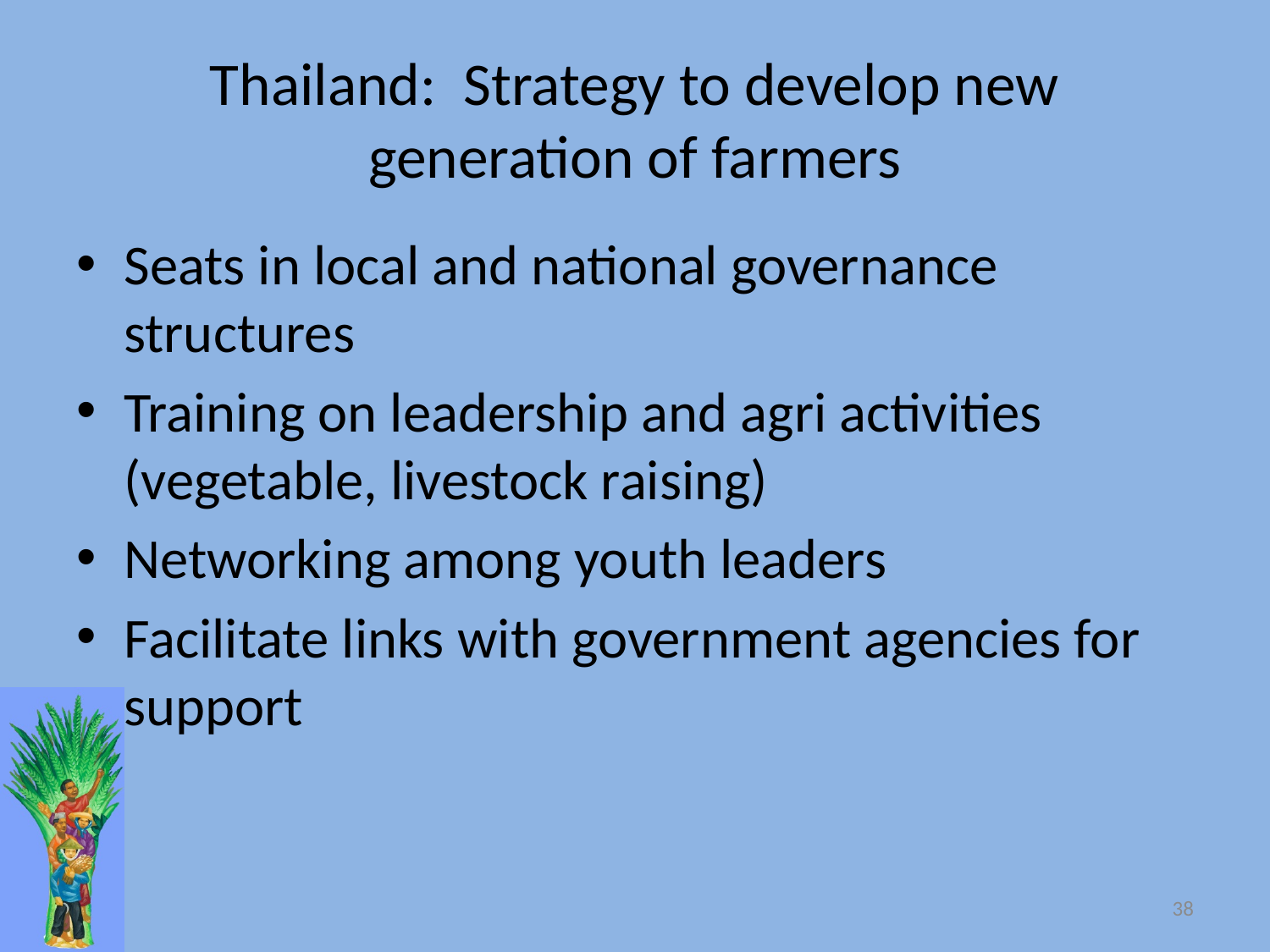

# Thailand:  Strategy to develop new generation of farmers
Seats in local and national governance structures
Training on leadership and agri activities (vegetable, livestock raising)
Networking among youth leaders
Facilitate links with government agencies for support

38